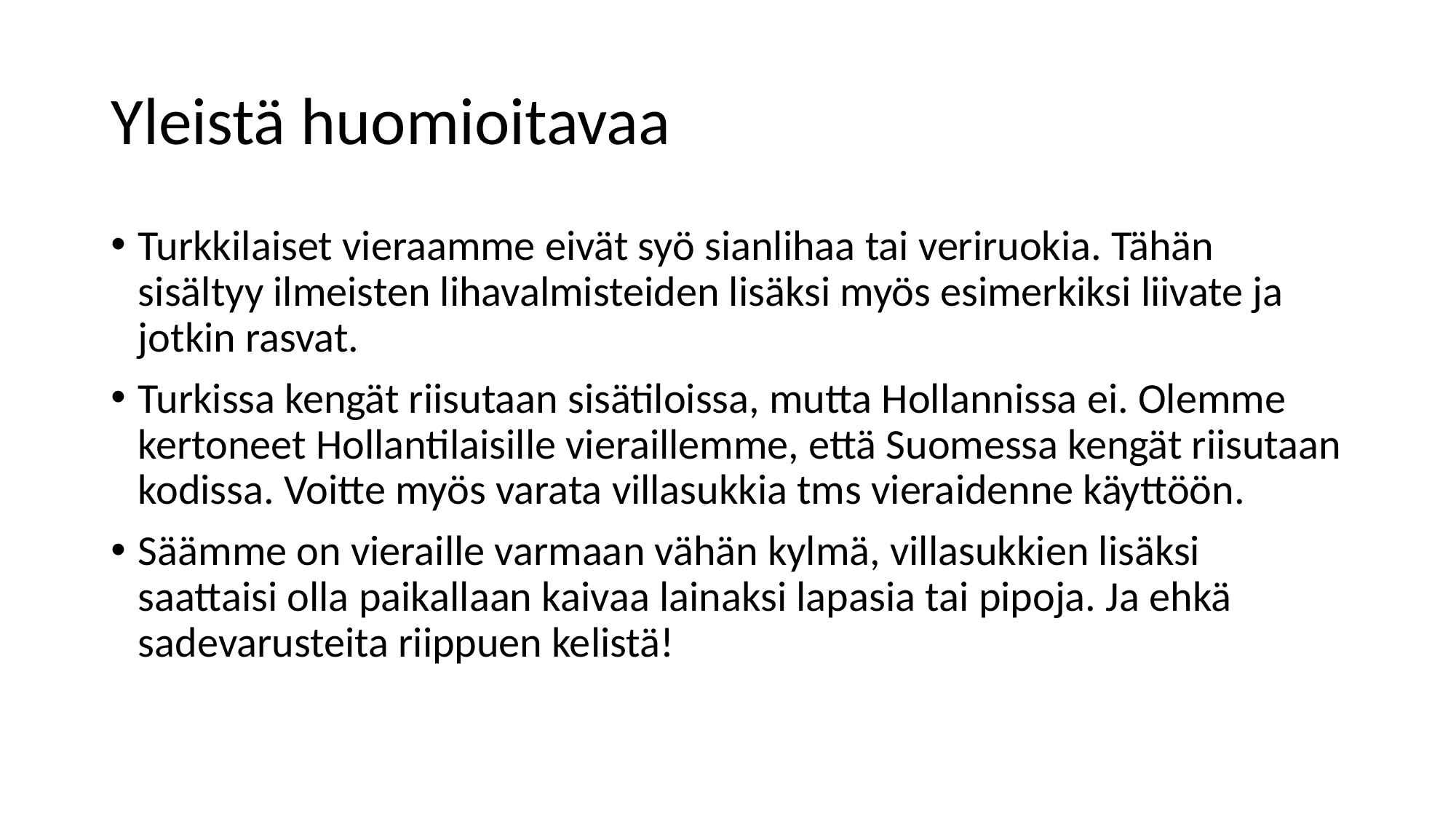

# Yleistä huomioitavaa
Turkkilaiset vieraamme eivät syö sianlihaa tai veriruokia. Tähän sisältyy ilmeisten lihavalmisteiden lisäksi myös esimerkiksi liivate ja jotkin rasvat.
Turkissa kengät riisutaan sisätiloissa, mutta Hollannissa ei. Olemme kertoneet Hollantilaisille vieraillemme, että Suomessa kengät riisutaan kodissa. Voitte myös varata villasukkia tms vieraidenne käyttöön.
Säämme on vieraille varmaan vähän kylmä, villasukkien lisäksi saattaisi olla paikallaan kaivaa lainaksi lapasia tai pipoja. Ja ehkä sadevarusteita riippuen kelistä!